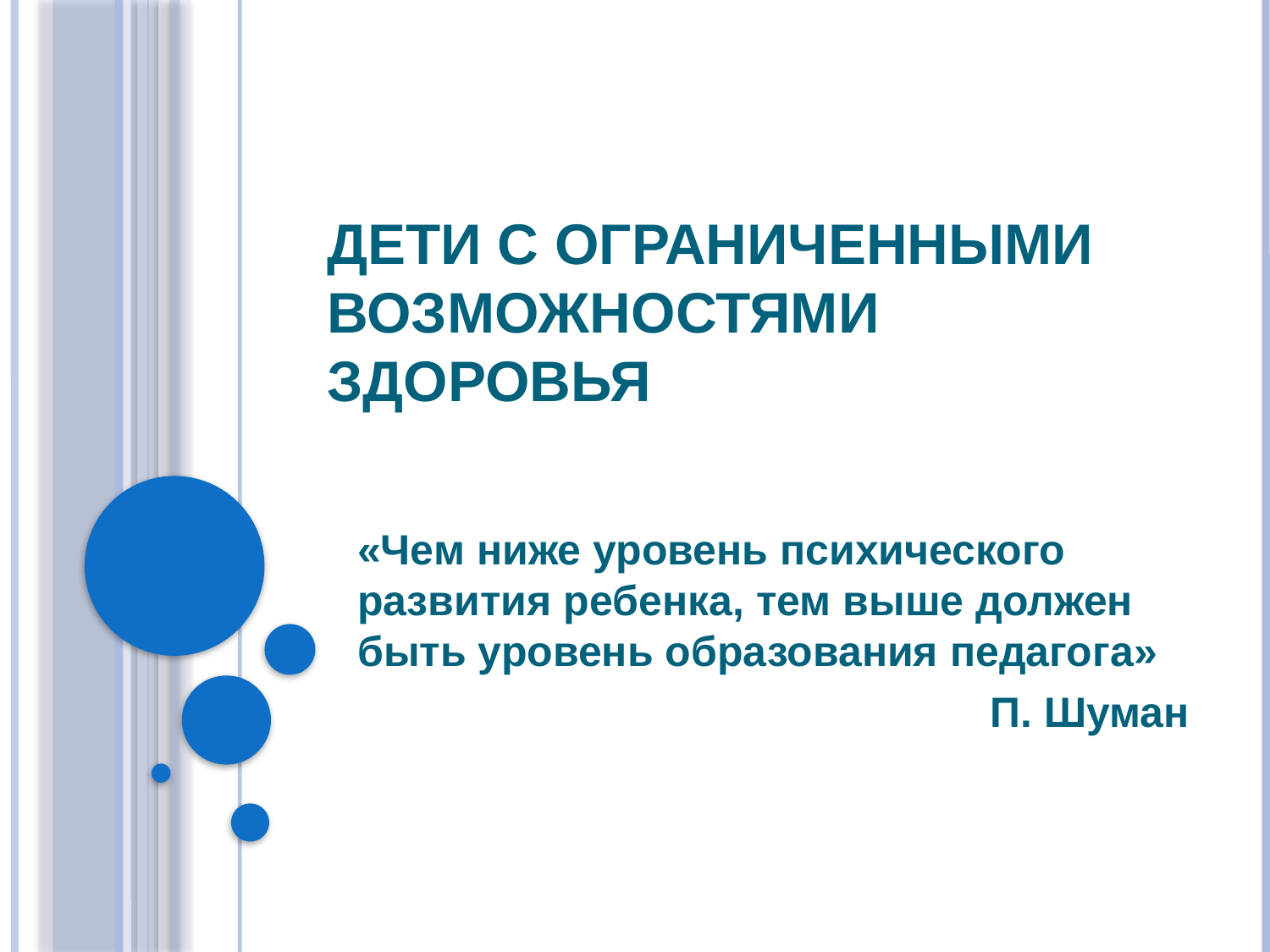

# Дети с ограниченными возможностями здоровья
«Чем ниже уровень психического развития ребенка, тем выше должен быть уровень образования педагога»
П. Шуман